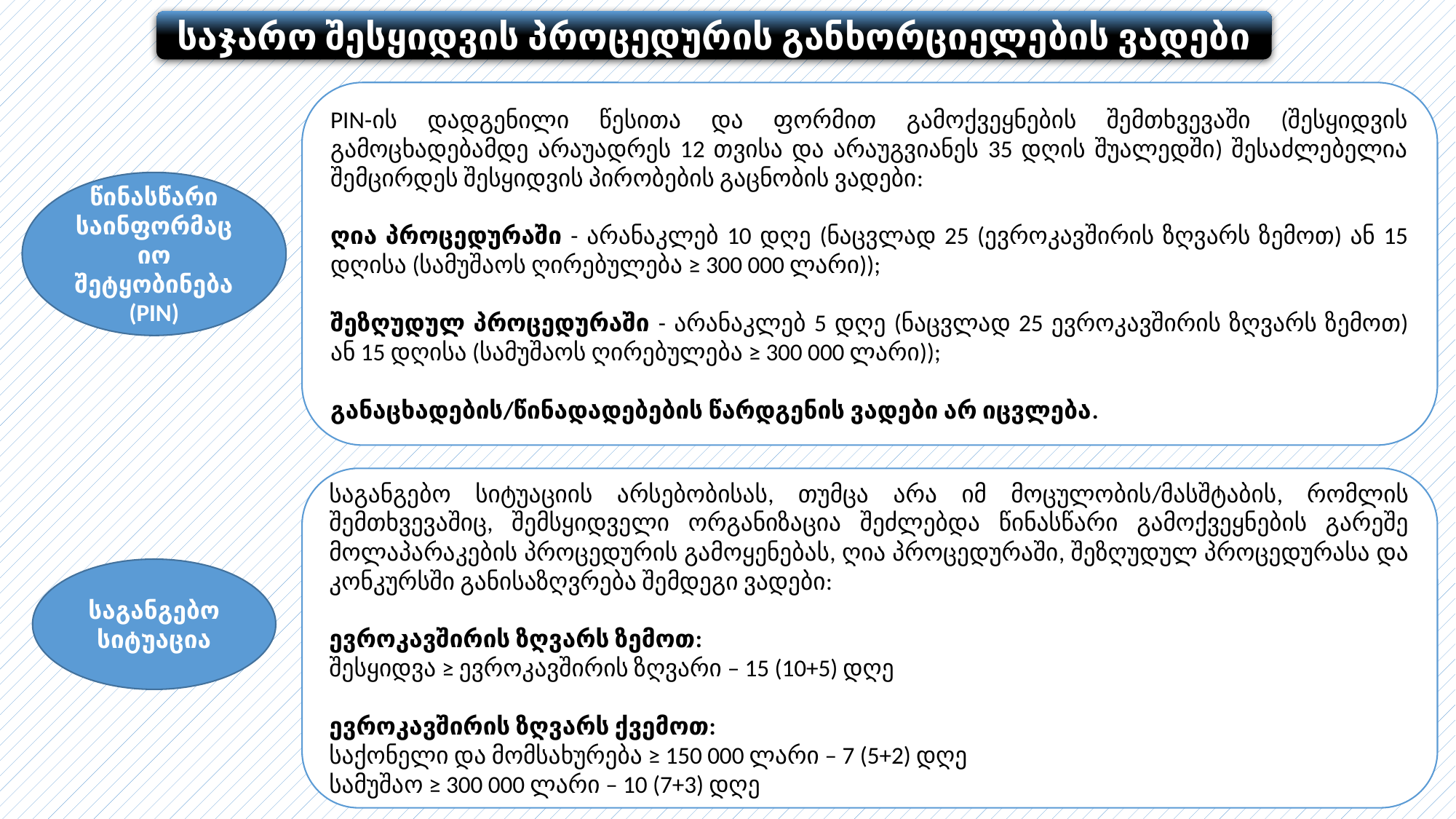

საჯარო შესყიდვის პროცედურის განხორციელების ვადები
PIN-ის დადგენილი წესითა და ფორმით გამოქვეყნების შემთხვევაში (შესყიდვის გამოცხადებამდე არაუადრეს 12 თვისა და არაუგვიანეს 35 დღის შუალედში) შესაძლებელია შემცირდეს შესყიდვის პირობების გაცნობის ვადები:

ღია პროცედურაში - არანაკლებ 10 დღე (ნაცვლად 25 (ევროკავშირის ზღვარს ზემოთ) ან 15 დღისა (სამუშაოს ღირებულება ≥ 300 000 ლარი));

შეზღუდულ პროცედურაში - არანაკლებ 5 დღე (ნაცვლად 25 ევროკავშირის ზღვარს ზემოთ) ან 15 დღისა (სამუშაოს ღირებულება ≥ 300 000 ლარი));

განაცხადების/წინადადებების წარდგენის ვადები არ იცვლება.
წინასწარი საინფორმაციო შეტყობინება (PIN)
საგანგებო სიტუაციის არსებობისას, თუმცა არა იმ მოცულობის/მასშტაბის, რომლის შემთხვევაშიც, შემსყიდველი ორგანიზაცია შეძლებდა წინასწარი გამოქვეყნების გარეშე მოლაპარაკების პროცედურის გამოყენებას, ღია პროცედურაში, შეზღუდულ პროცედურასა და კონკურსში განისაზღვრება შემდეგი ვადები:

ევროკავშირის ზღვარს ზემოთ:
შესყიდვა ≥ ევროკავშირის ზღვარი – 15 (10+5) დღე

ევროკავშირის ზღვარს ქვემოთ:
საქონელი და მომსახურება ≥ 150 000 ლარი – 7 (5+2) დღე
სამუშაო ≥ 300 000 ლარი – 10 (7+3) დღე
საგანგებო სიტუაცია